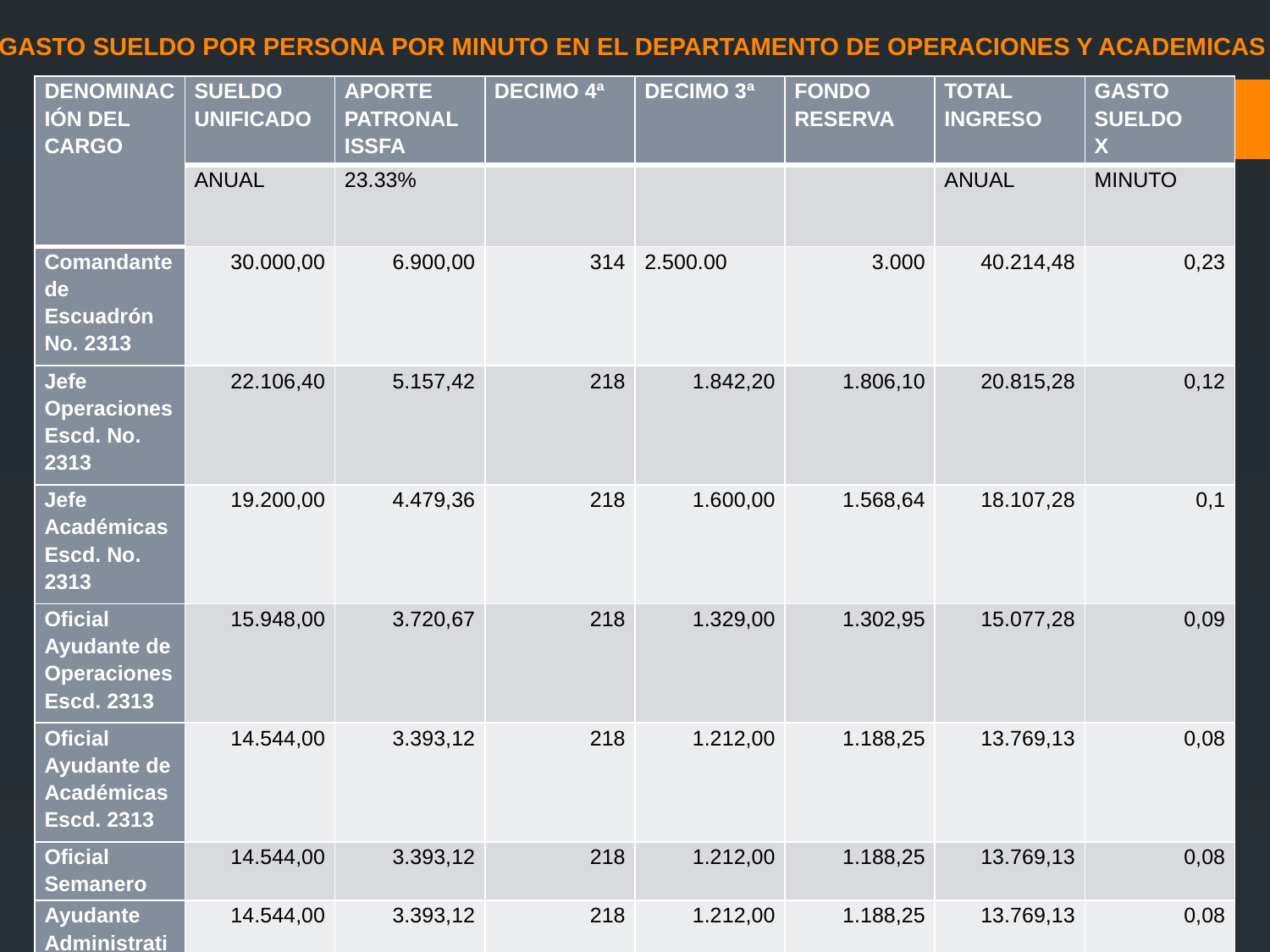

GASTO SUELDO POR PERSONA POR MINUTO EN EL DEPARTAMENTO DE OPERACIONES Y ACADEMICAS
| DENOMINACIÓN DEL CARGO | SUELDO UNIFICADO | APORTE PATRONAL ISSFA | DECIMO 4ª | DECIMO 3ª | FONDO RESERVA | TOTAL INGRESO | GASTO SUELDO X |
| --- | --- | --- | --- | --- | --- | --- | --- |
|  | ANUAL | 23.33% |  |  |  | ANUAL | MINUTO |
| Comandante de Escuadrón No. 2313 | 30.000,00 | 6.900,00 | 314 | 2.500.00 | 3.000 | 40.214,48 | 0,23 |
| Jefe Operaciones Escd. No. 2313 | 22.106,40 | 5.157,42 | 218 | 1.842,20 | 1.806,10 | 20.815,28 | 0,12 |
| Jefe Académicas Escd. No. 2313 | 19.200,00 | 4.479,36 | 218 | 1.600,00 | 1.568,64 | 18.107,28 | 0,1 |
| Oficial Ayudante de Operaciones Escd. 2313 | 15.948,00 | 3.720,67 | 218 | 1.329,00 | 1.302,95 | 15.077,28 | 0,09 |
| Oficial Ayudante de Académicas Escd. 2313 | 14.544,00 | 3.393,12 | 218 | 1.212,00 | 1.188,25 | 13.769,13 | 0,08 |
| Oficial Semanero | 14.544,00 | 3.393,12 | 218 | 1.212,00 | 1.188,25 | 13.769,13 | 0,08 |
| Ayudante Administrativo | 14.544,00 | 3.393,12 | 218 | 1.212,00 | 1.188,25 | 13.769,13 | 0,08 |